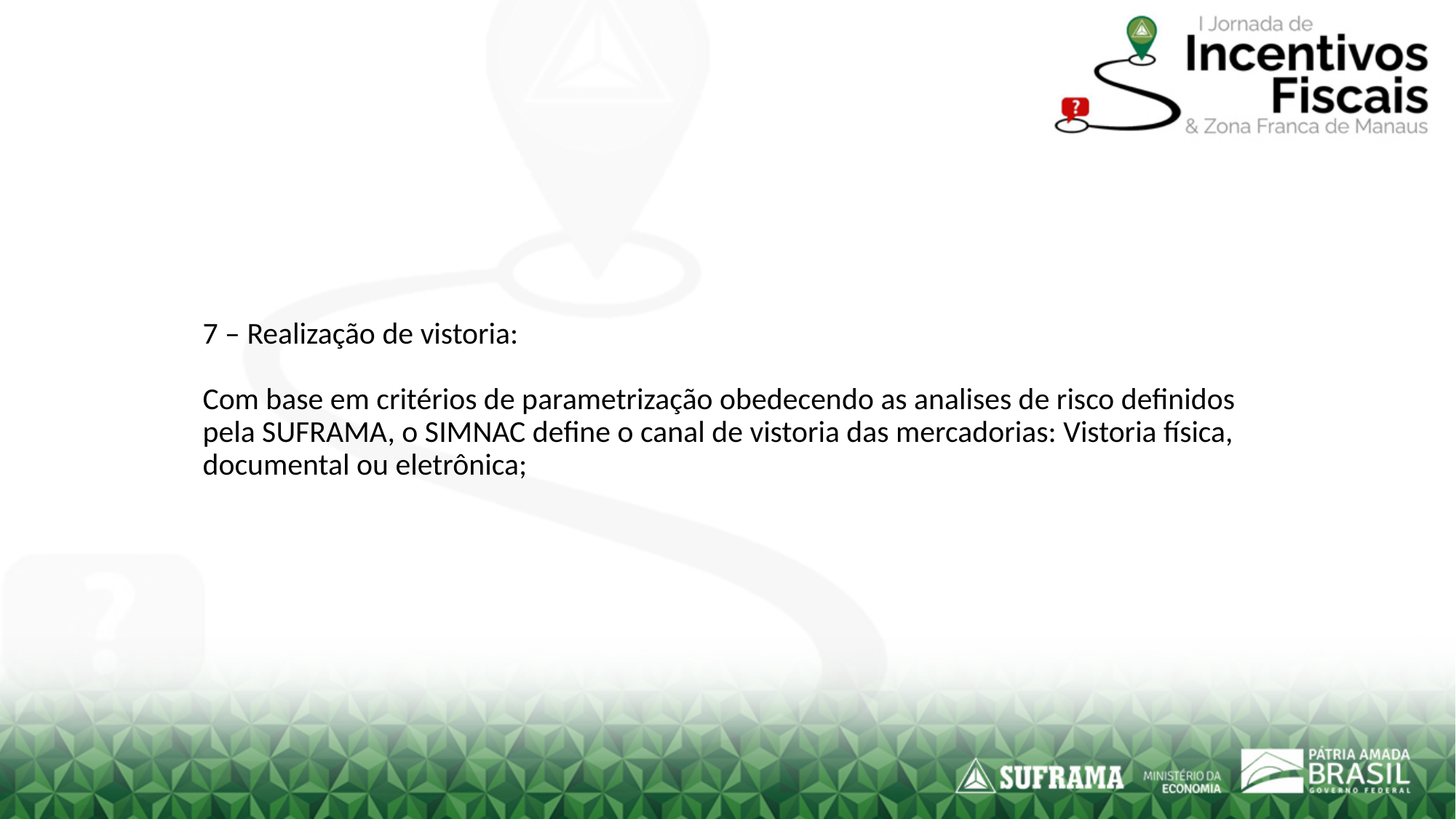

# 7 – Realização de vistoria: Com base em critérios de parametrização obedecendo as analises de risco definidos pela SUFRAMA, o SIMNAC define o canal de vistoria das mercadorias: Vistoria física, documental ou eletrônica;